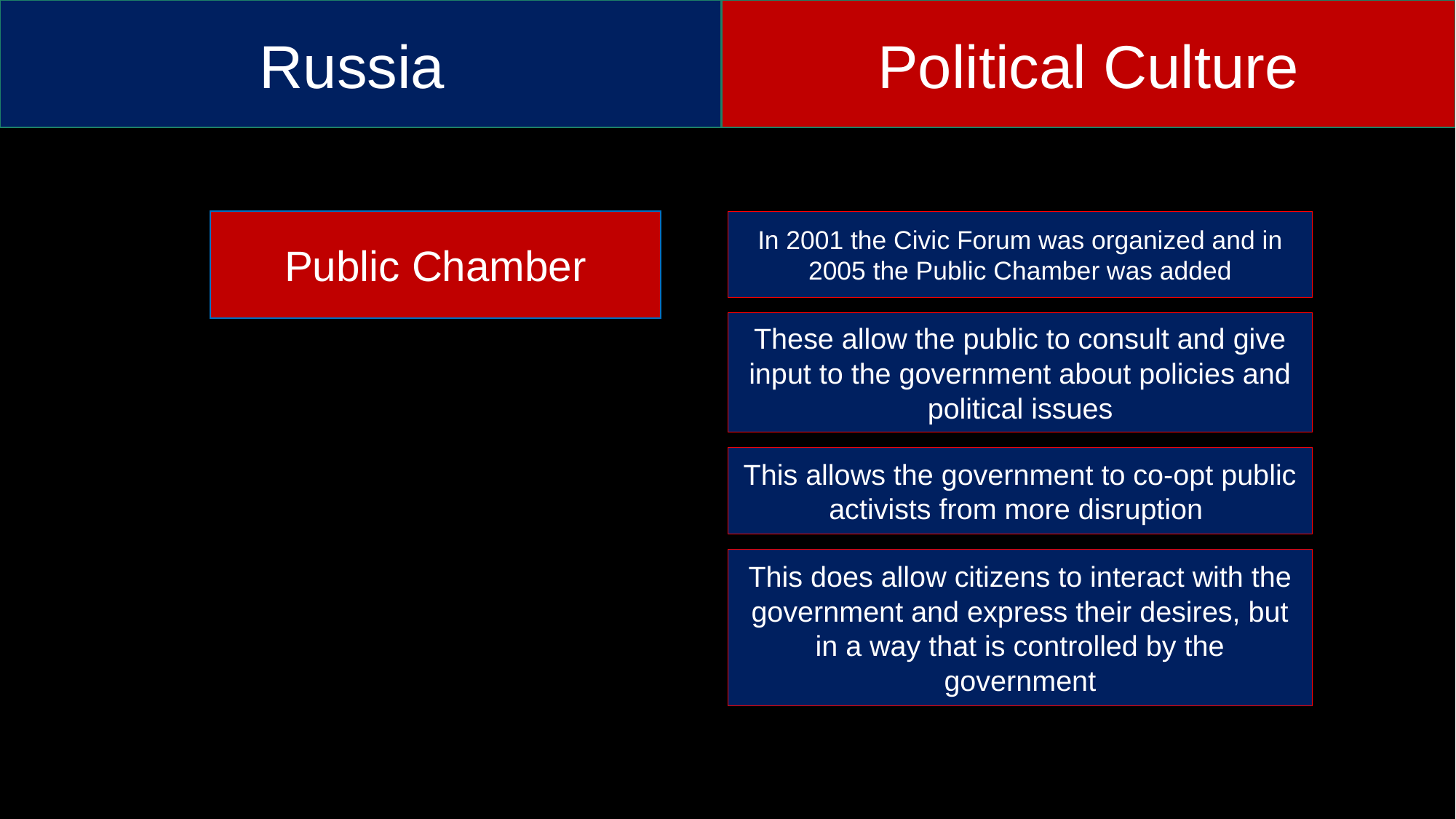

Russia
Political Culture
In 2001 the Civic Forum was organized and in 2005 the Public Chamber was added
Public Chamber
These allow the public to consult and give input to the government about policies and political issues
This allows the government to co-opt public activists from more disruption
This does allow citizens to interact with the government and express their desires, but in a way that is controlled by the government